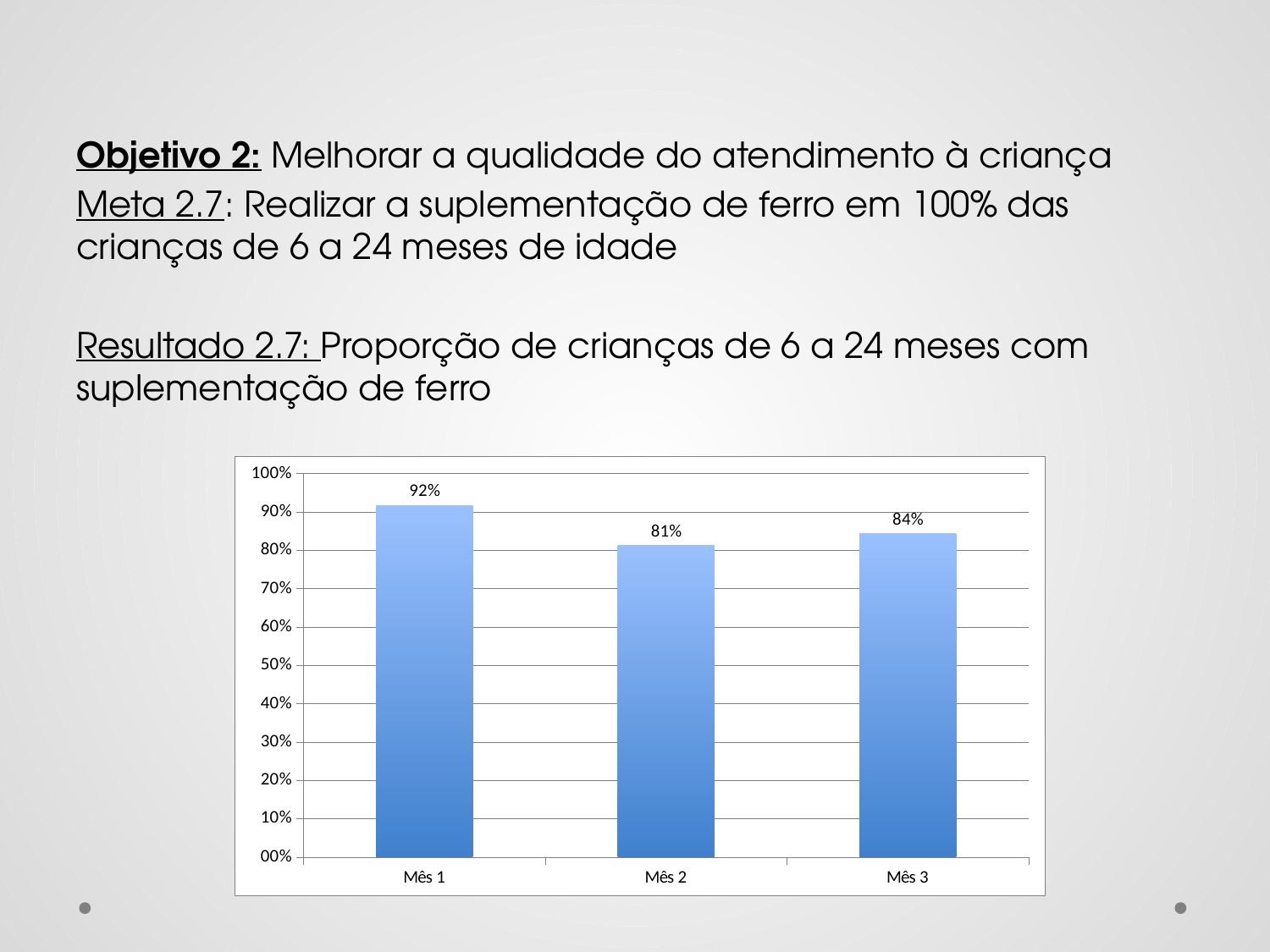

Objetivo 2: Melhorar a qualidade do atendimento à criança
Meta 2.7: Realizar a suplementação de ferro em 100% das crianças de 6 a 24 meses de idade

Resultado 2.7: Proporção de crianças de 6 a 24 meses com suplementação de ferro

### Chart

| Category | Proporção de crianças de 6 a 24 meses com suplementação de ferro |
|---|---|
| Mês 1 | 0.916666666666666 |
| Mês 2 | 0.8125 |
| Mês 3 | 0.84375 |